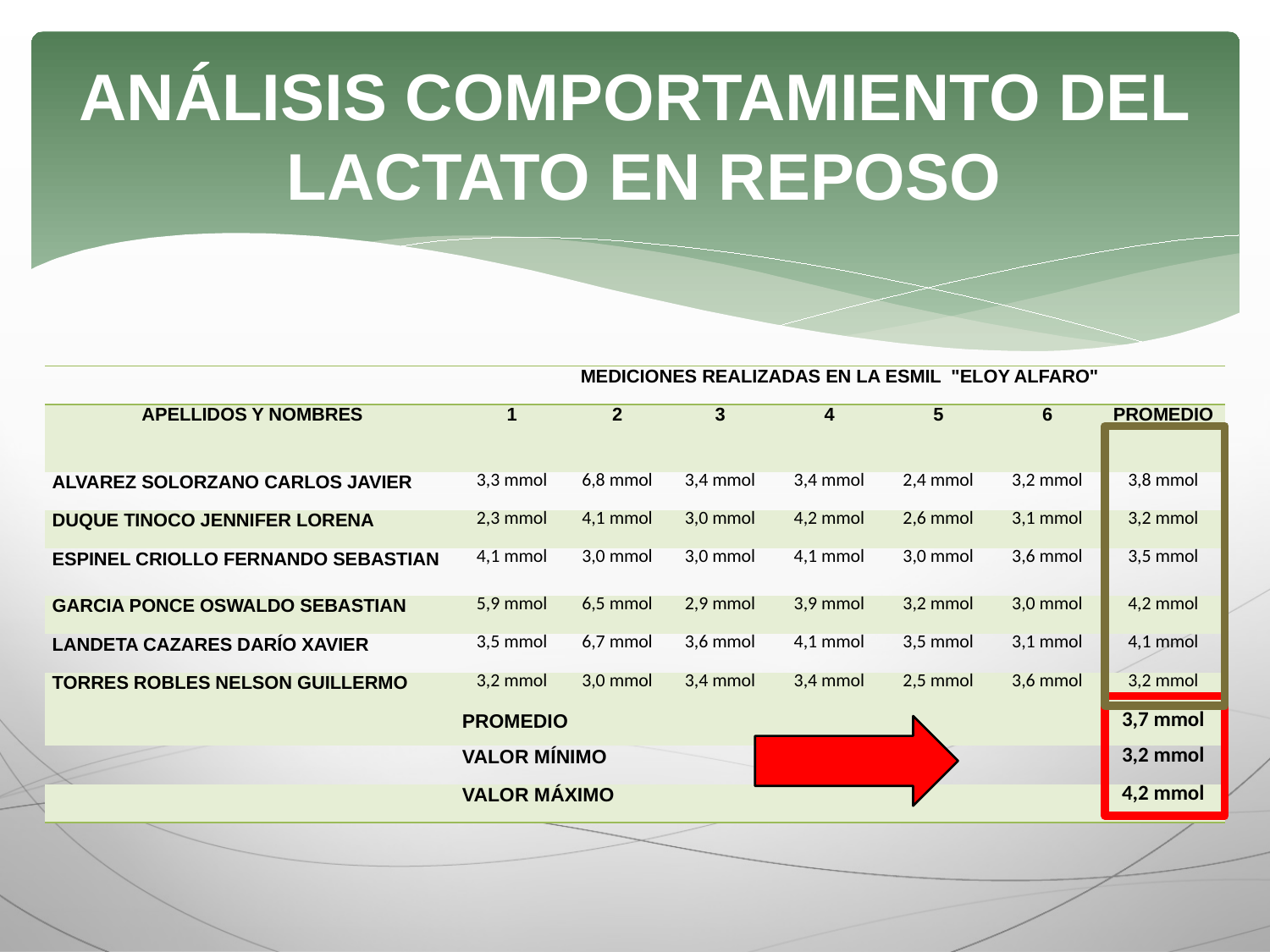

# ANÁLISIS COMPORTAMIENTO DEL  LACTATO EN REPOSO
|  | MEDICIONES REALIZADAS EN LA ESMIL "ELOY ALFARO" |  |  |  |  |  |  |
| --- | --- | --- | --- | --- | --- | --- | --- |
| APELLIDOS Y NOMBRES | 1 | 2 | 3 | 4 | 5 | 6 | PROMEDIO |
| ALVAREZ SOLORZANO CARLOS JAVIER | 3,3 mmol | 6,8 mmol | 3,4 mmol | 3,4 mmol | 2,4 mmol | 3,2 mmol | 3,8 mmol |
| DUQUE TINOCO JENNIFER LORENA | 2,3 mmol | 4,1 mmol | 3,0 mmol | 4,2 mmol | 2,6 mmol | 3,1 mmol | 3,2 mmol |
| ESPINEL CRIOLLO FERNANDO SEBASTIAN | 4,1 mmol | 3,0 mmol | 3,0 mmol | 4,1 mmol | 3,0 mmol | 3,6 mmol | 3,5 mmol |
| GARCIA PONCE OSWALDO SEBASTIAN | 5,9 mmol | 6,5 mmol | 2,9 mmol | 3,9 mmol | 3,2 mmol | 3,0 mmol | 4,2 mmol |
| LANDETA CAZARES DARÍO XAVIER | 3,5 mmol | 6,7 mmol | 3,6 mmol | 4,1 mmol | 3,5 mmol | 3,1 mmol | 4,1 mmol |
| TORRES ROBLES NELSON GUILLERMO | 3,2 mmol | 3,0 mmol | 3,4 mmol | 3,4 mmol | 2,5 mmol | 3,6 mmol | 3,2 mmol |
|  | PROMEDIO |  |  |  |  |  | 3,7 mmol |
|  | VALOR MÍNIMO |  |  |  |  |  | 3,2 mmol |
|  | VALOR MÁXIMO |  |  |  |  |  | 4,2 mmol |